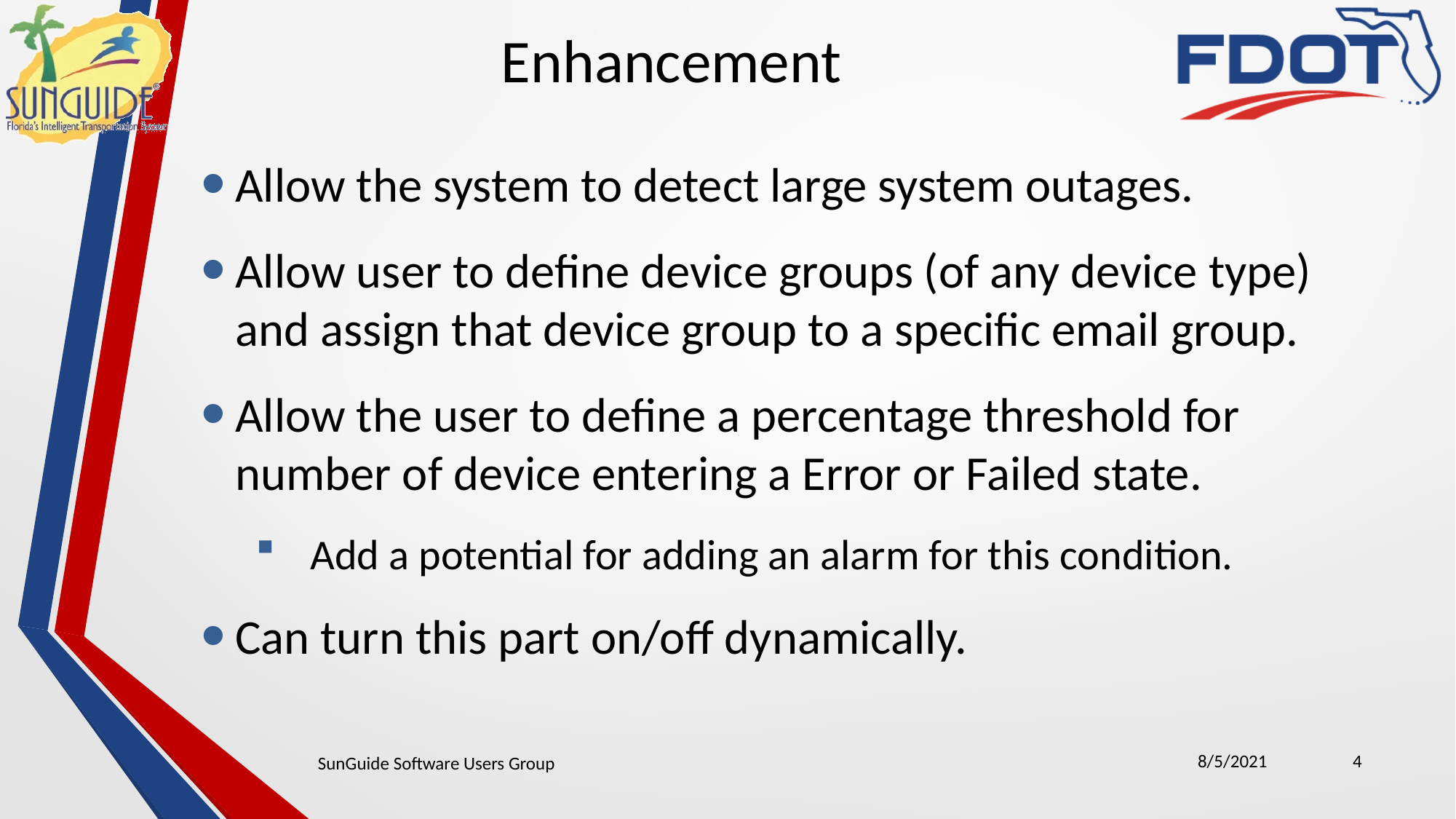

Enhancement
Allow the system to detect large system outages.
Allow user to define device groups (of any device type) and assign that device group to a specific email group.
Allow the user to define a percentage threshold for number of device entering a Error or Failed state.
Add a potential for adding an alarm for this condition.
Can turn this part on/off dynamically.
8/5/2021
4
SunGuide Software Users Group